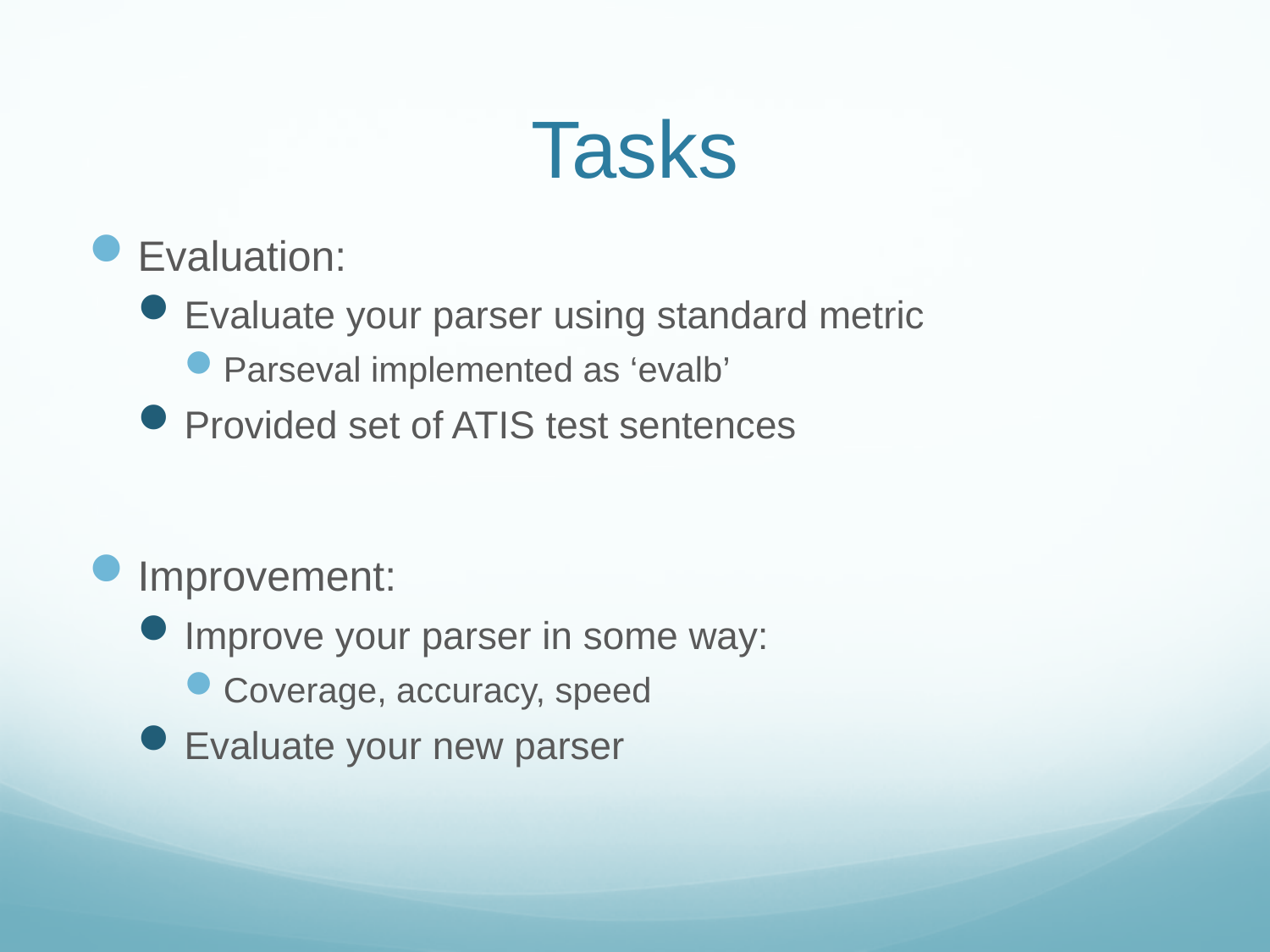

# Tasks
Evaluation:
Evaluate your parser using standard metric
Parseval implemented as ‘evalb’
Provided set of ATIS test sentences

Improvement:
Improve your parser in some way:
Coverage, accuracy, speed
Evaluate your new parser